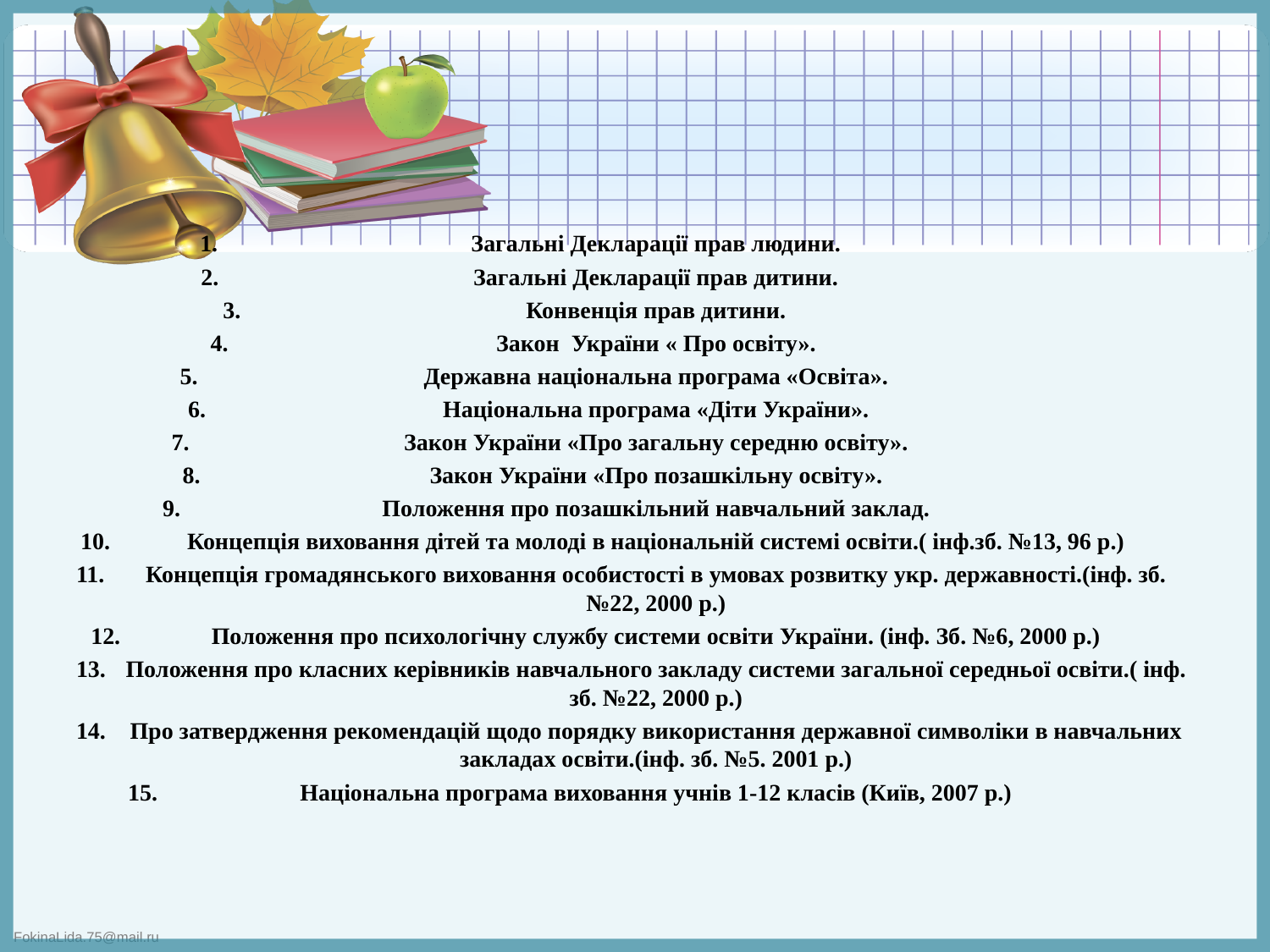

#
Загальні Декларації прав людини.
Загальні Декларації прав дитини.
Конвенція прав дитини.
Закон  України « Про освіту».
Державна національна програма «Освіта».
Національна програма «Діти України».
Закон України «Про загальну середню освіту».
Закон України «Про позашкільну освіту».
Положення про позашкільний навчальний заклад.
Концепція виховання дітей та молоді в національній системі освіти.( інф.зб. №13, 96 р.)
Концепція громадянського виховання особистості в умовах розвитку укр. державності.(інф. зб. №22, 2000 р.)
Положення про психологічну службу системи освіти України. (інф. Зб. №6, 2000 р.)
Положення про класних керівників навчального закладу системи загальної середньої освіти.( інф. зб. №22, 2000 р.)
Про затвердження рекомендацій щодо порядку використання державної символіки в навчальних закладах освіти.(інф. зб. №5. 2001 р.)
Національна програма виховання учнів 1-12 класів (Київ, 2007 р.)